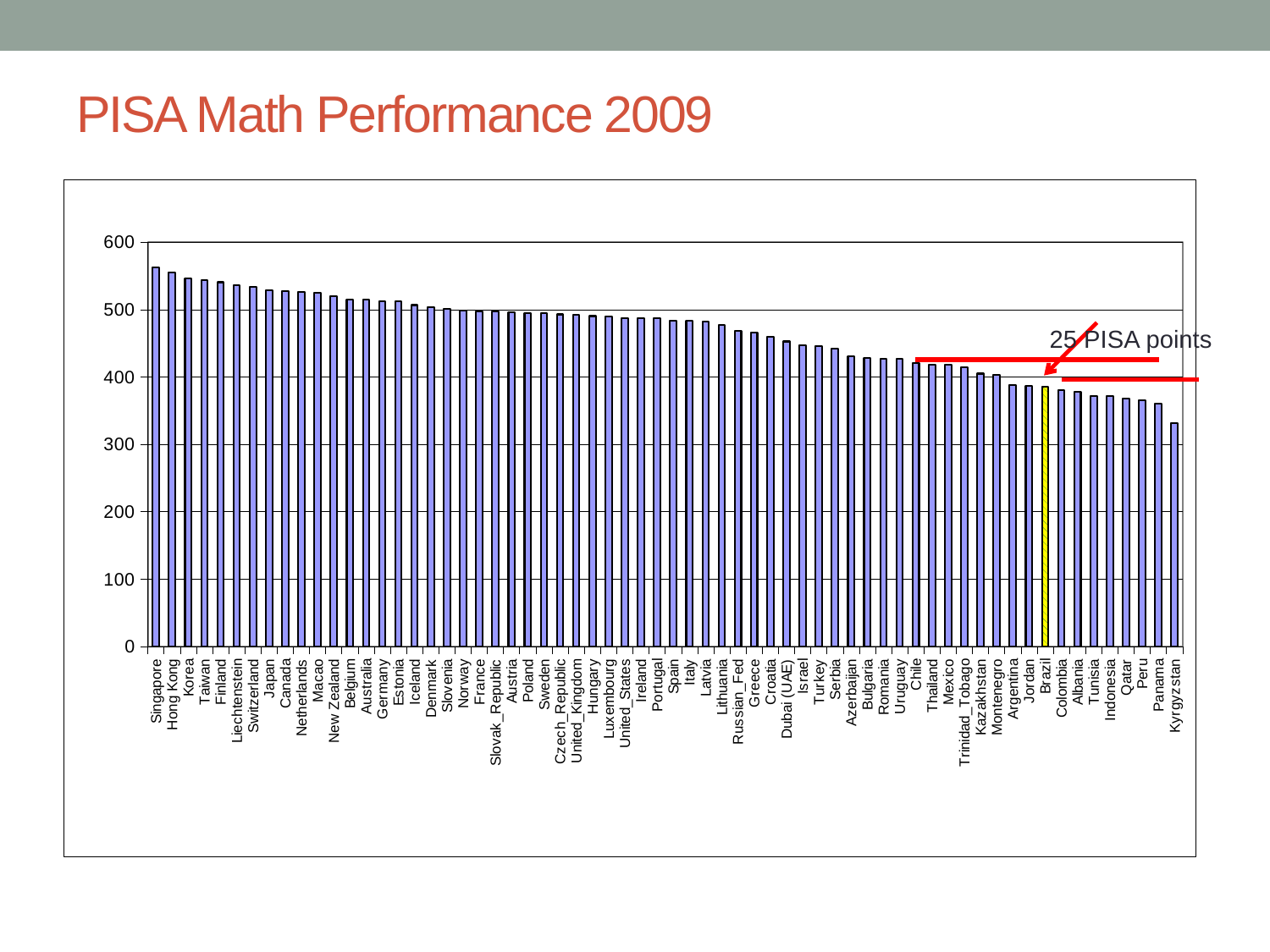

# PISA Math Performance 2009

### Chart

| Category |  |
|---|---|
| Singapore | 562.0187352542208 |
| Hong Kong | 554.5275210156781 |
| Korea | 546.2284975349205 |
| Taiwan | 543.1823895418653 |
| Finland | 540.5043245709835 |
| Liechtenstein | 536.0481720678781 |
| Switzerland | 533.9606815100776 |
| Japan | 528.9930947972264 |
| Canada | 526.8051472846859 |
| Netherlands | 525.8356839209034 |
| Macao | 525.2829682849974 |
| New Zealand | 519.3008697687555 |
| Belgium | 515.2722472998182 |
| Australia | 514.3404529691804 |
| Germany | 512.7776353220421 |
| Estonia | 512.1041600847718 |
| Iceland | 506.6691222603833 |
| Denmark | 503.2781285316854 |
| Slovenia | 501.47230511027794 |
| Norway | 497.9557074368511 |
| France | 496.7823023424882 |
| Slovak_Republic | 496.68339455624965 |
| Austria | 495.9086379239305 |
| Poland | 494.8028962033874 |
| Sweden | 494.23818876804415 |
| Czech_Republic | 492.8141008693739 |
| United_Kingdom | 492.41408030095556 |
| Hungary | 490.1700055848719 |
| Luxembourg | 489.06707154728235 |
| United_States | 487.3965256646172 |
| Ireland | 487.13635783366556 |
| Portugal | 486.8883136405237 |
| Spain | 483.49315451854926 |
| Italy | 482.9084805052098 |
| Latvia | 481.95380886739406 |
| Lithuania | 476.6023304653827 |
| Russian_Fed | 467.81220067583234 |
| Greece | 466.0963832794488 |
| Croatia | 459.93892193781085 |
| Dubai (UAE) | 452.53277680148824 |
| Israel | 446.86375351389063 |
| Turkey | 445.4513482544582 |
| Serbia | 442.38188550599915 |
| Azerbaijan | 430.97528790607686 |
| Bulgaria | 428.0661156345521 |
| Romania | 427.07918837440104 |
| Uruguay | 426.72380120616725 |
| Chile | 421.060482162239 |
| Thailand | 418.58395326524806 |
| Mexico | 418.5090940304335 |
| Trinidad_Tobago | 414.04496773854754 |
| Kazakhstan | 404.88467564961655 |
| Montenegro | 402.5154147420229 |
| Argentina | 388.0680931748565 |
| Jordan | 386.66379916622566 |
| Brazil | 385.8141237508579 |
| Colombia | 380.8482574083889 |
| Albania | 377.4610320934323 |
| Tunisia | 371.4835105214529 |
| Indonesia | 371.300914974993 |
| Qatar | 368.11280640548875 |
| Peru | 365.1072712682052 |
| Panama | 359.74808057936207 |
| Kyrgyzstan | 331.15547991274985 |
25 PISA points